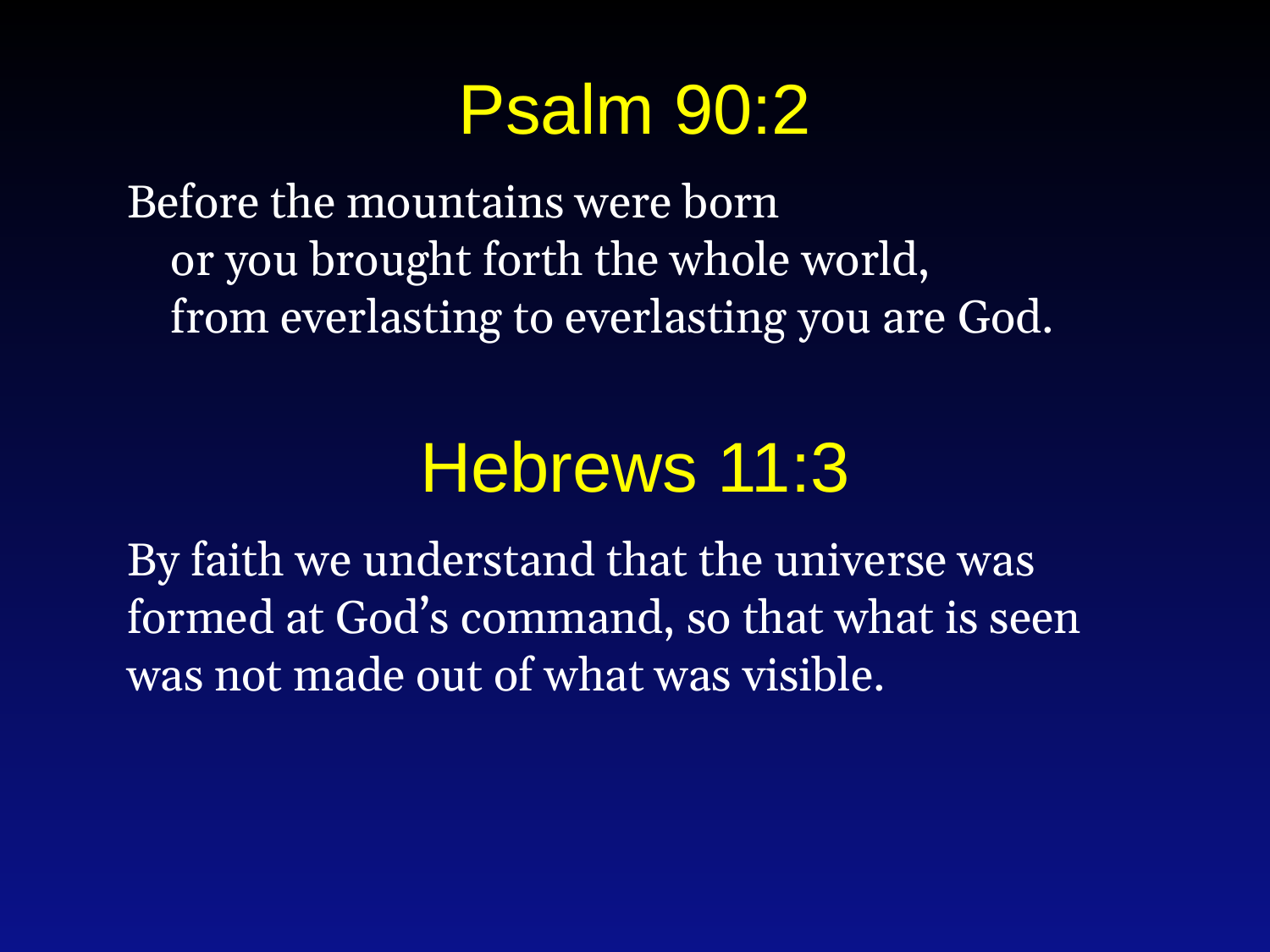

Psalm 90:2
Before the mountains were born
    or you brought forth the whole world,
    from everlasting to everlasting you are God.

Hebrews 11:3
By faith we understand that the universe was formed at God’s command, so that what is seen was not made out of what was visible.